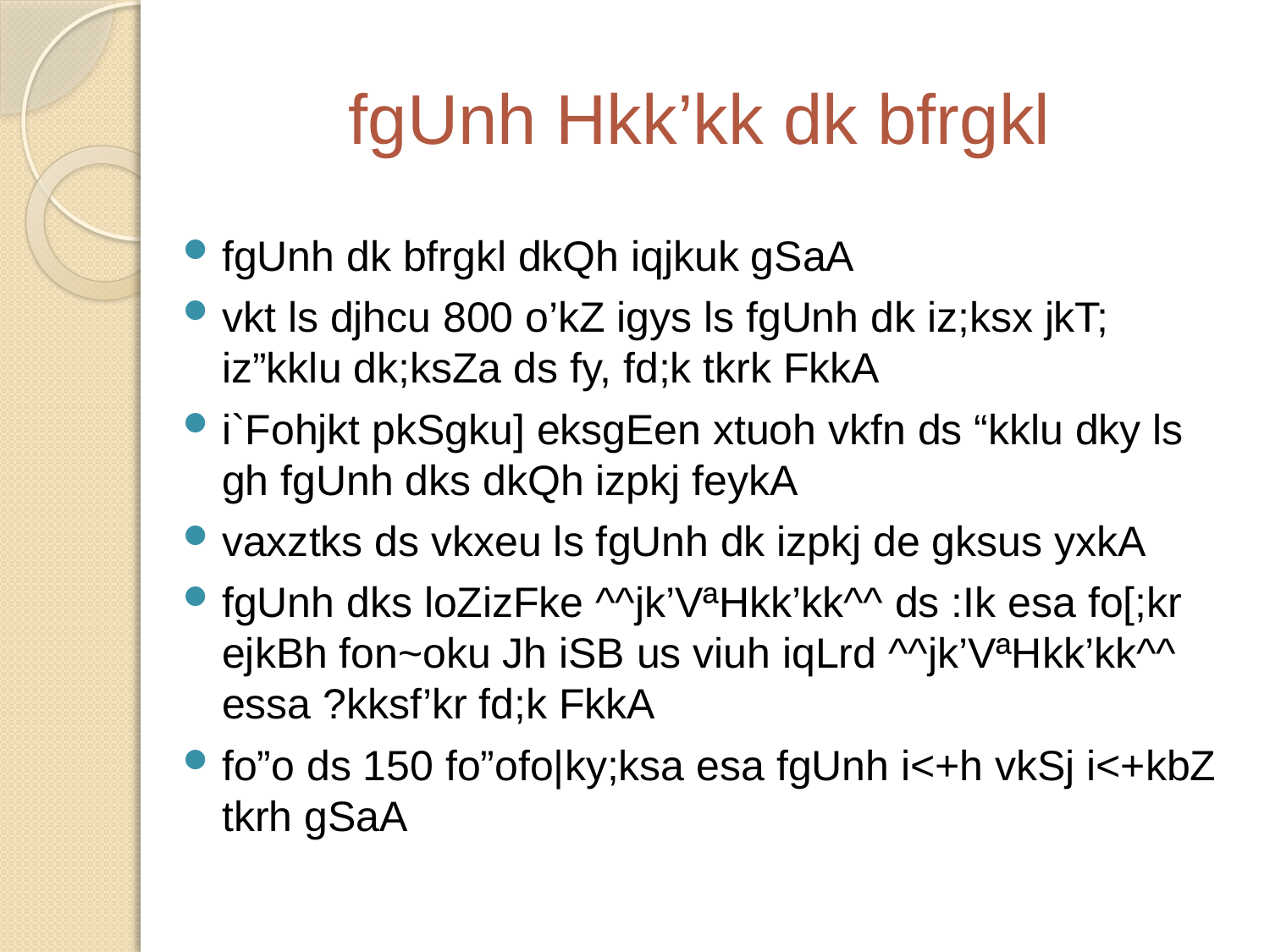

# fgUnh Hkk’kk dk bfrgkl
fgUnh dk bfrgkl dkQh iqjkuk gSaA
vkt ls djhcu 800 o’kZ igys ls fgUnh dk iz;ksx jkT; iz”kklu dk;ksZa ds fy, fd;k tkrk FkkA
i`Fohjkt pkSgku] eksgEen xtuoh vkfn ds “kklu dky ls gh fgUnh dks dkQh izpkj feykA
vaxztks ds vkxeu ls fgUnh dk izpkj de gksus yxkA
fgUnh dks loZizFke ^^jk’VªHkk’kk^^ ds :Ik esa fo[;kr ejkBh fon~oku Jh iSB us viuh iqLrd ^^jk’VªHkk’kk^^ essa ?kksf’kr fd;k FkkA
fo”o ds 150 fo”ofo|ky;ksa esa fgUnh i<+h vkSj i<+kbZ tkrh gSaA